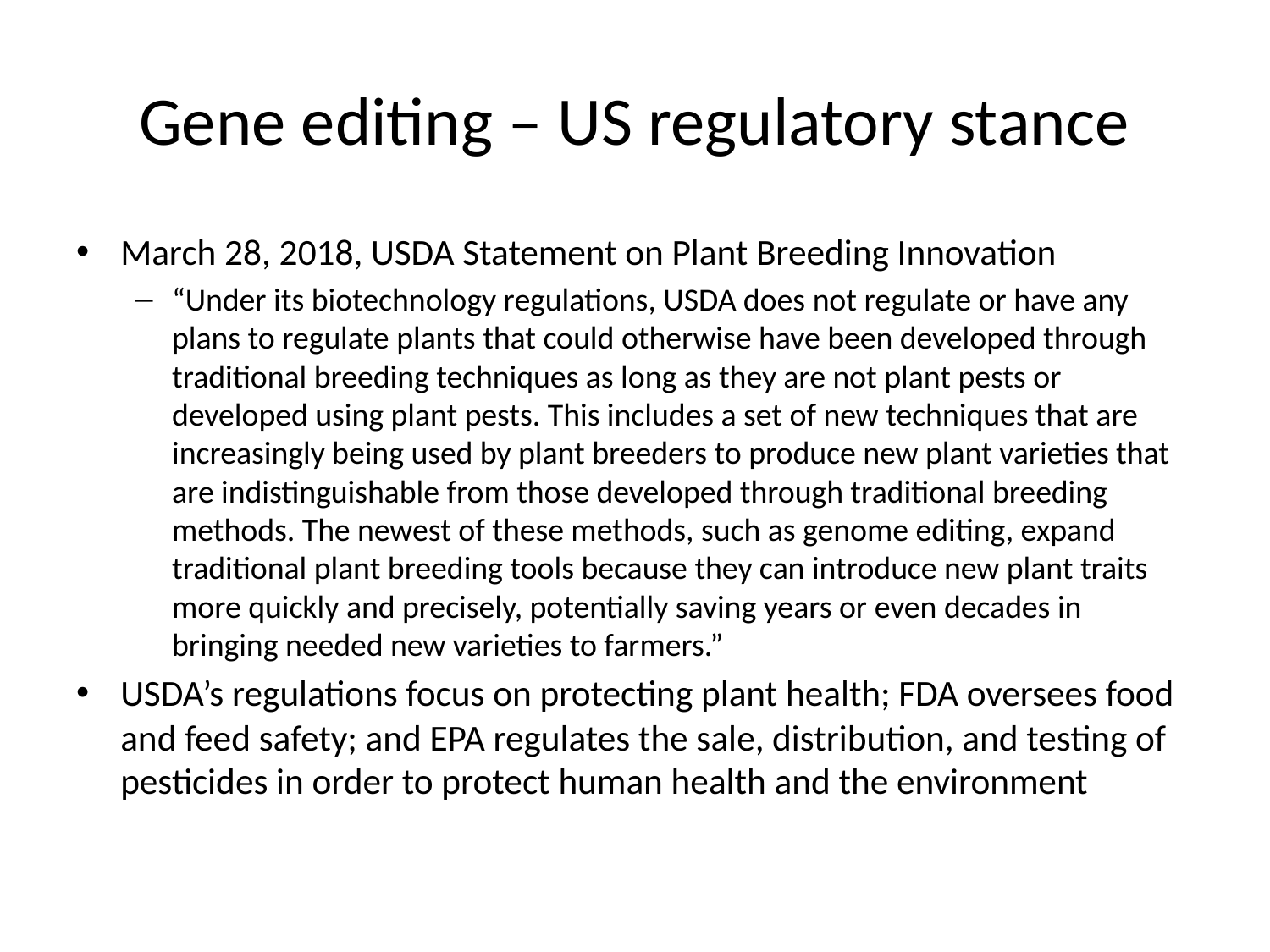

# Gene editing – US regulatory stance
March 28, 2018, USDA Statement on Plant Breeding Innovation
“Under its biotechnology regulations, USDA does not regulate or have any plans to regulate plants that could otherwise have been developed through traditional breeding techniques as long as they are not plant pests or developed using plant pests. This includes a set of new techniques that are increasingly being used by plant breeders to produce new plant varieties that are indistinguishable from those developed through traditional breeding methods. The newest of these methods, such as genome editing, expand traditional plant breeding tools because they can introduce new plant traits more quickly and precisely, potentially saving years or even decades in bringing needed new varieties to farmers.”
USDA’s regulations focus on protecting plant health; FDA oversees food and feed safety; and EPA regulates the sale, distribution, and testing of pesticides in order to protect human health and the environment